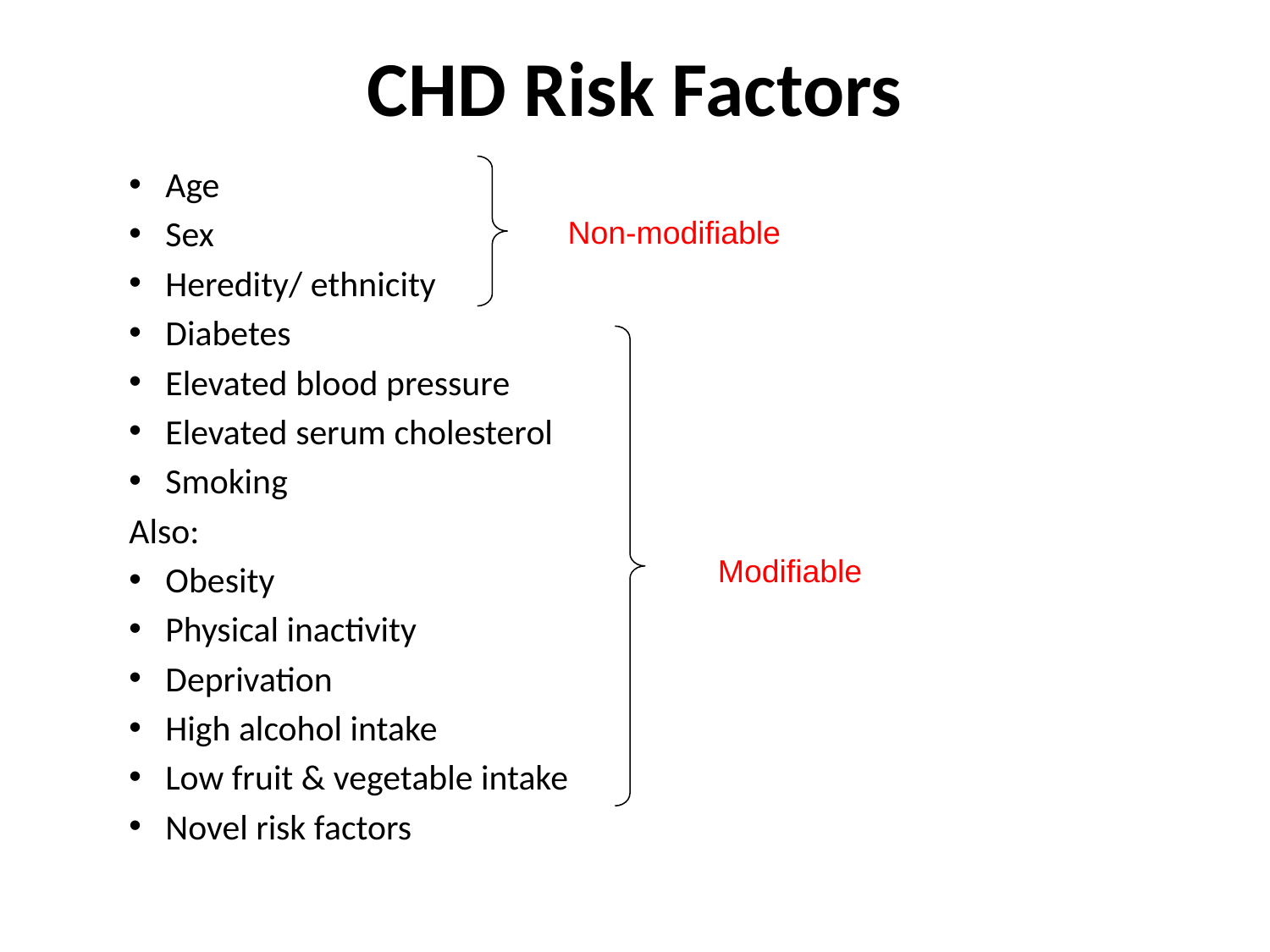

# CHD Risk Factors
   Age
   Sex
   Heredity/ ethnicity
   Diabetes
   Elevated blood pressure
   Elevated serum cholesterol
   Smoking
Also:
   Obesity
   Physical inactivity
   Deprivation
   High alcohol intake
   Low fruit & vegetable intake
   Novel risk factors

Non-modifiable

Modifiable